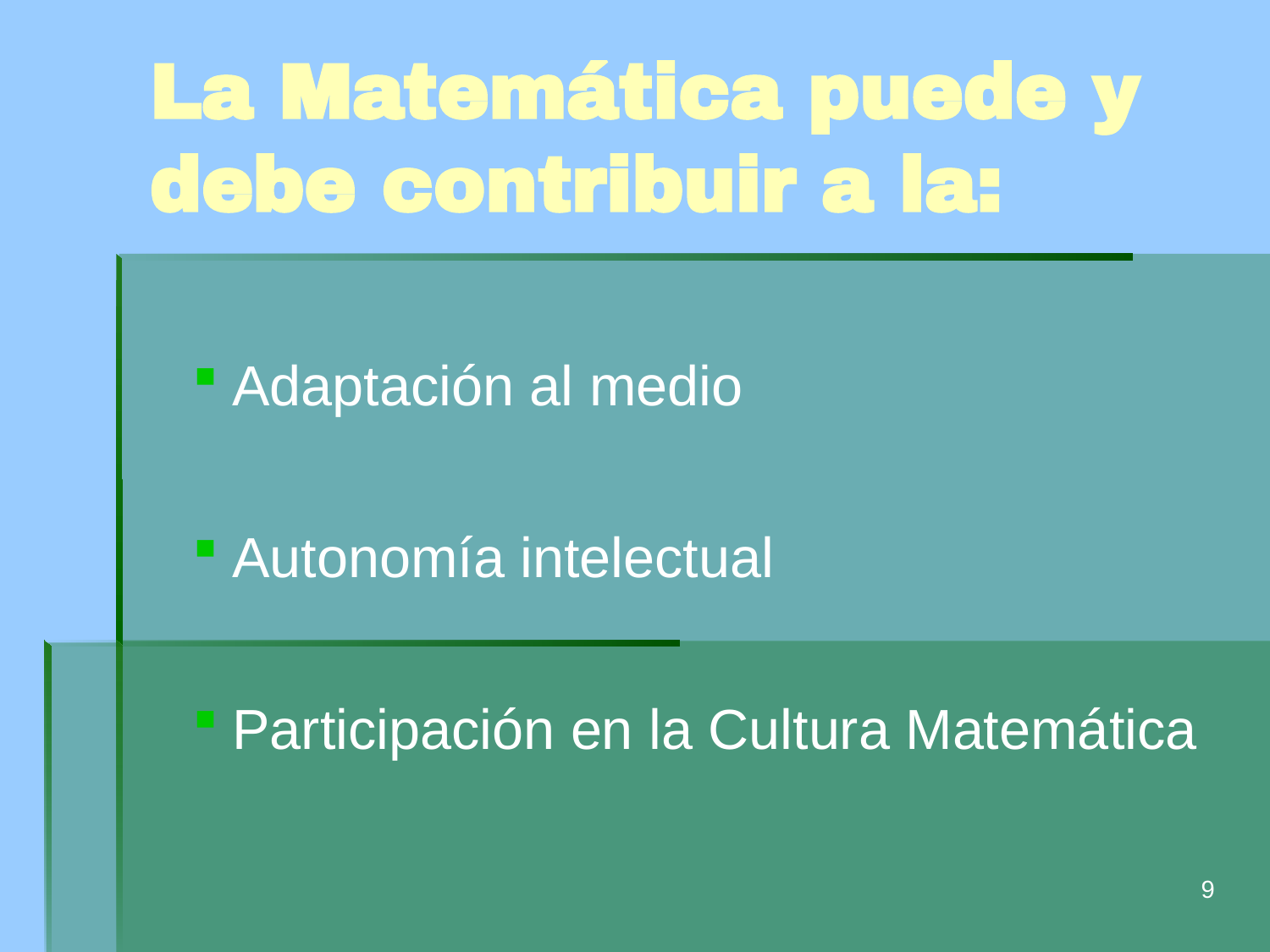

# La Matemática puede y debe contribuir a la:

Adaptación al medio

Autonomía intelectual

Participación en la Cultura Matemática
9